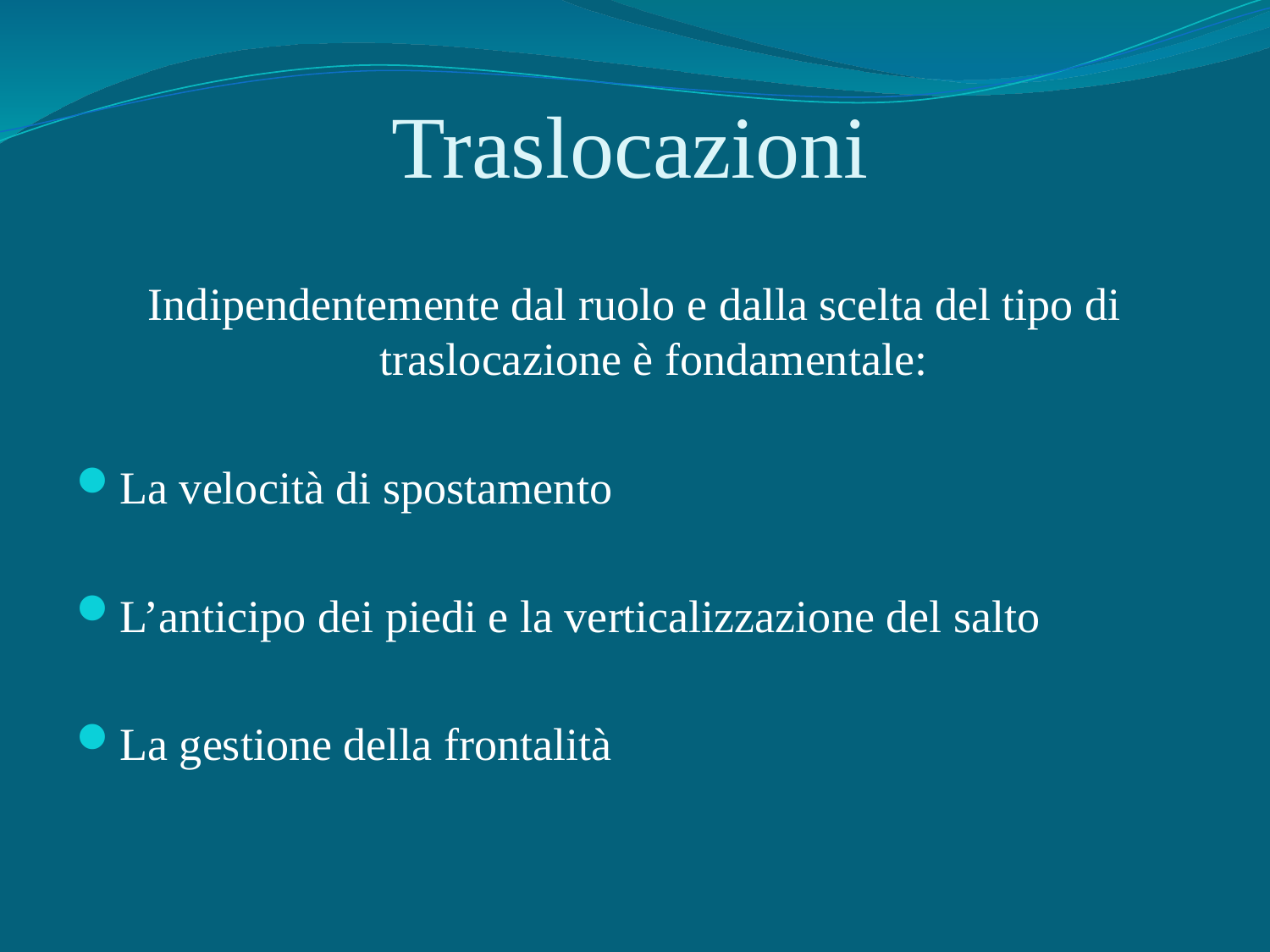

# Traslocazioni
Indipendentemente dal ruolo e dalla scelta del tipo di traslocazione è fondamentale:

La velocità di spostamento

L’anticipo dei piedi e la verticalizzazione del salto

La gestione della frontalità